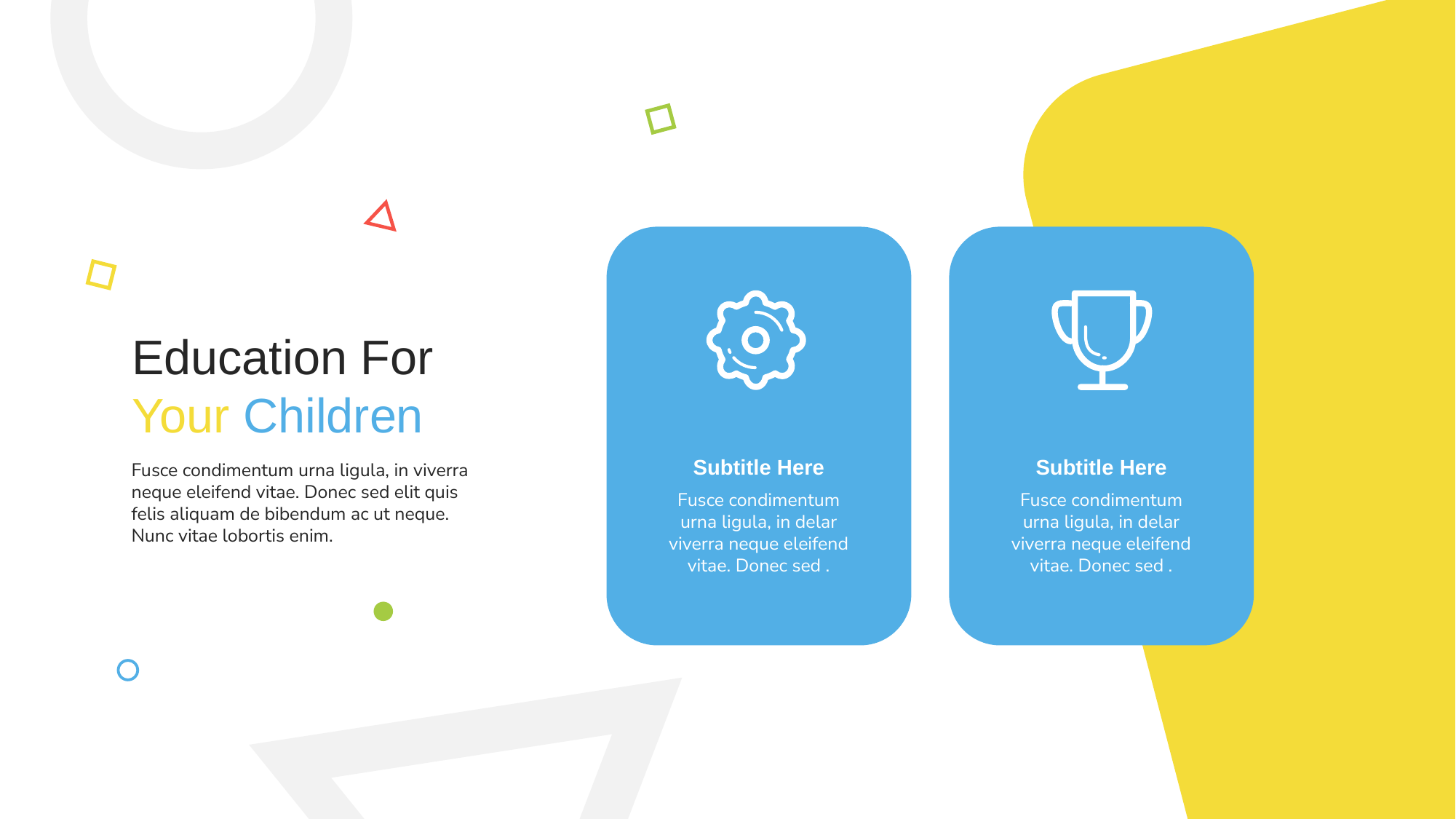

# Education For Your Children
Subtitle Here
Subtitle Here
Fusce condimentum urna ligula, in viverra neque eleifend vitae. Donec sed elit quis felis aliquam de bibendum ac ut neque. Nunc vitae lobortis enim.
Fusce condimentum urna ligula, in delar viverra neque eleifend vitae. Donec sed .
Fusce condimentum urna ligula, in delar viverra neque eleifend vitae. Donec sed .